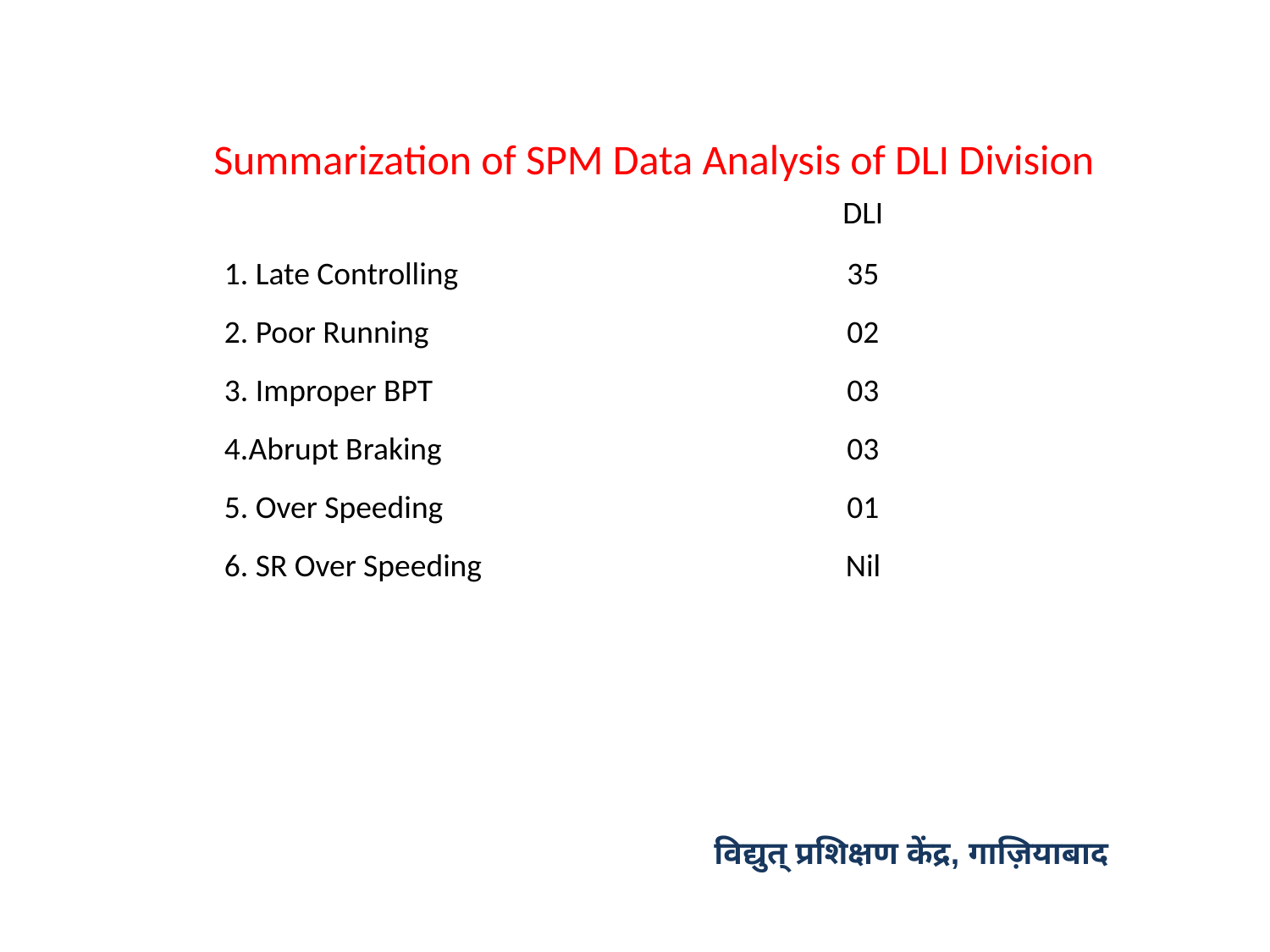

Summarization of SPM Data Analysis of DLI Division
|  | DLI |
| --- | --- |
| 1. Late Controlling | 35 |
| 2. Poor Running | 02 |
| 3. Improper BPT | 03 |
| 4.Abrupt Braking | 03 |
| 5. Over Speeding | 01 |
| 6. SR Over Speeding | Nil |
विद्युत् प्रशिक्षण केंद्र, गाज़ियाबाद